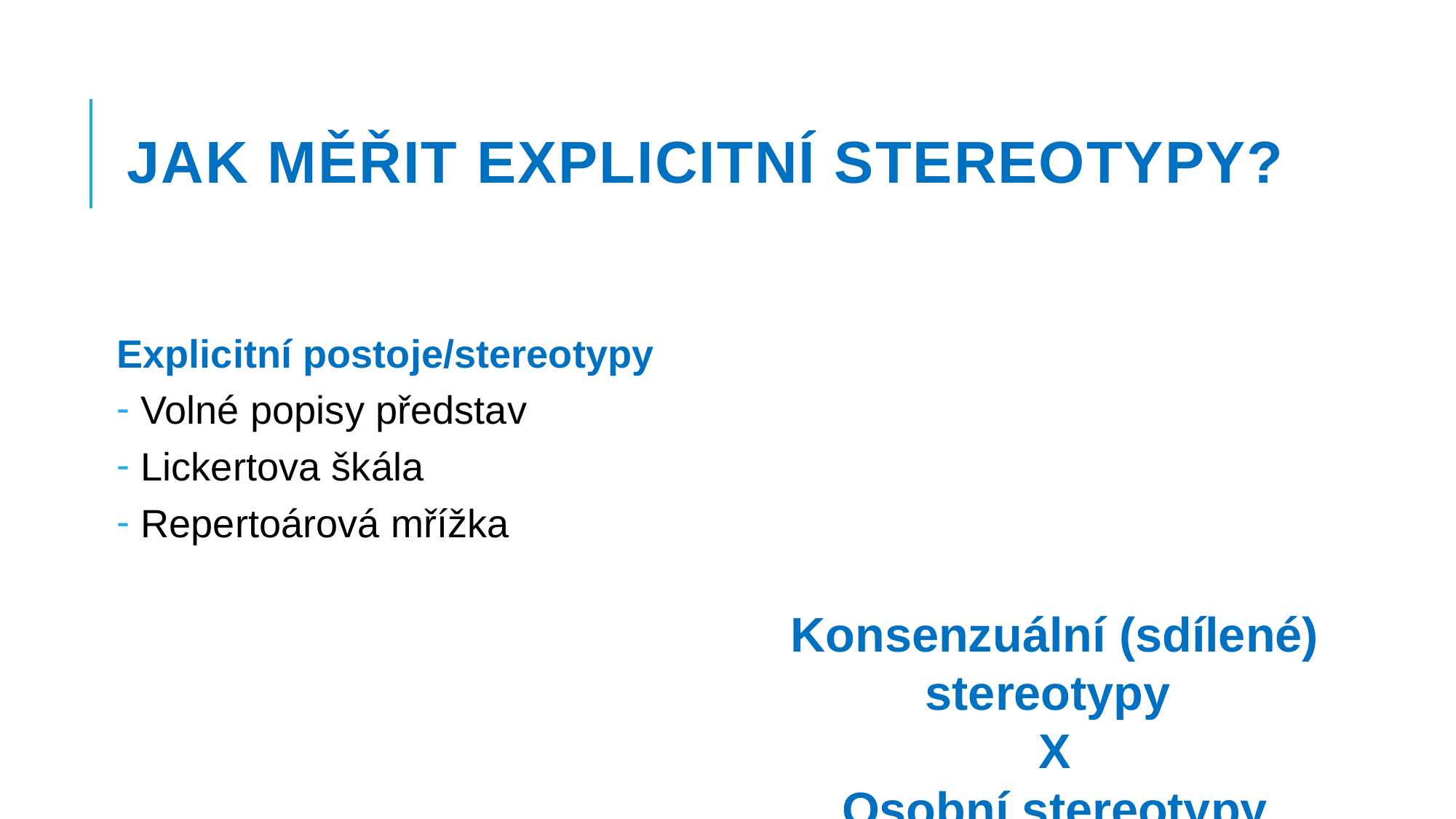

# Jak měřit explicitní stereotypy?

Explicitní postoje/stereotypy
 Volné popisy představ
 Lickertova škála
 Repertoárová mřížka

Konsenzuální (sdílené) stereotypy
X
Osobní stereotypy